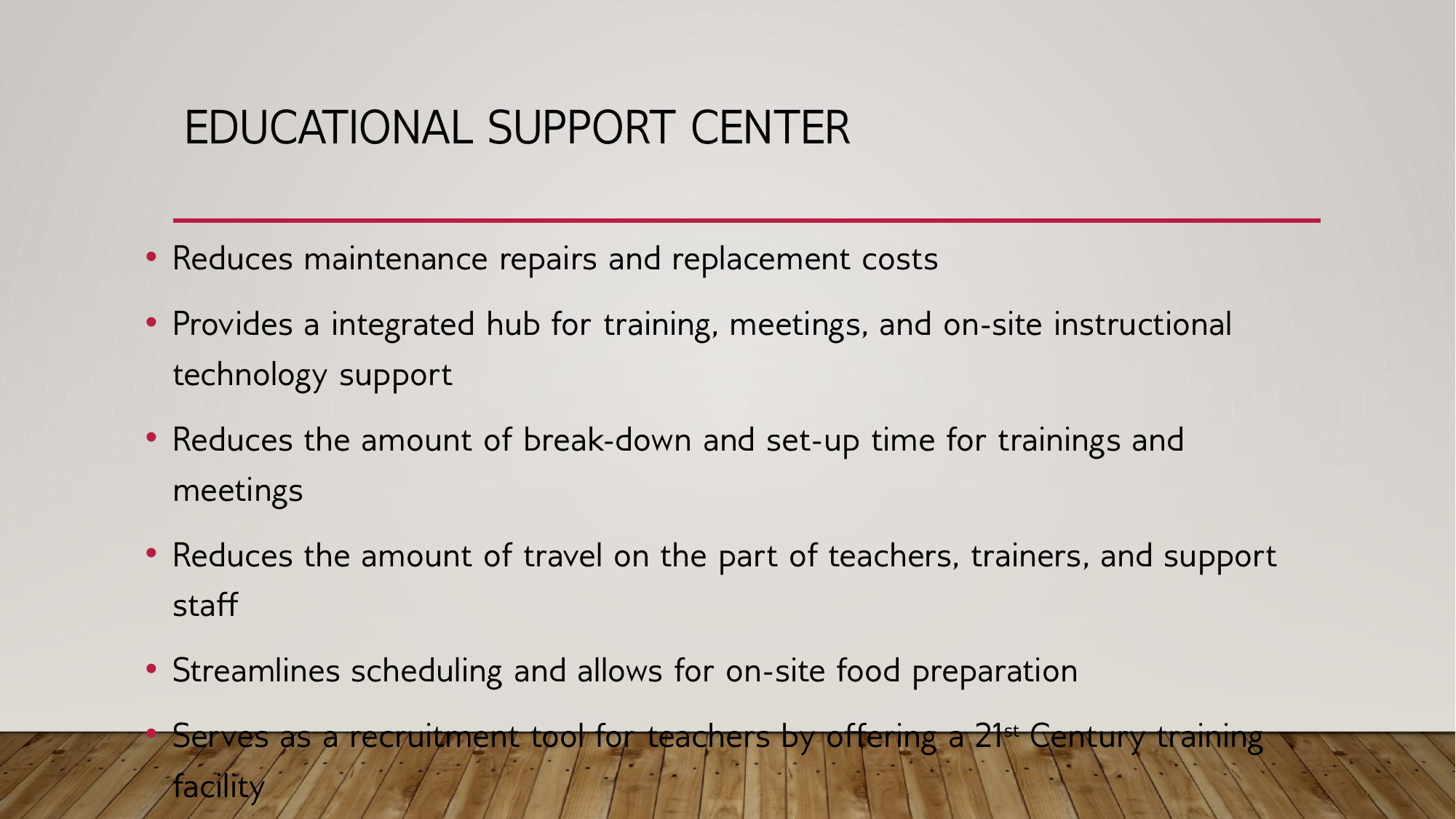

# Educational Support Center
Reduces maintenance repairs and replacement costs
Provides a integrated hub for training, meetings, and on-site instructional technology support
Reduces the amount of break-down and set-up time for trainings and meetings
Reduces the amount of travel on the part of teachers, trainers, and support staff
Streamlines scheduling and allows for on-site food preparation
Serves as a recruitment tool for teachers by offering a 21st Century training facility